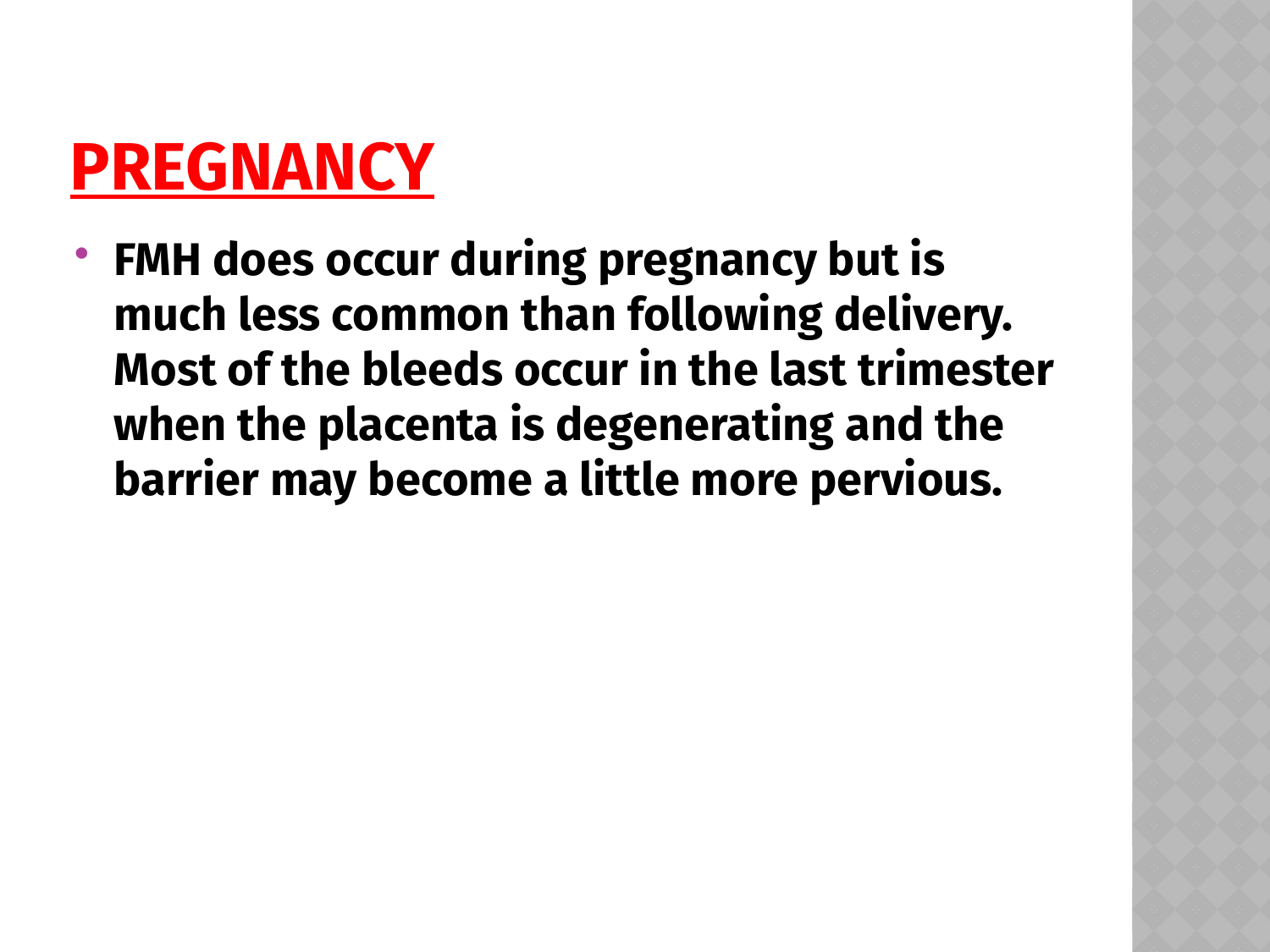

# PREGNANCY
FMH does occur during pregnancy but is much less common than following delivery.  Most of the bleeds occur in the last trimester when the placenta is degenerating and the barrier may become a little more pervious.